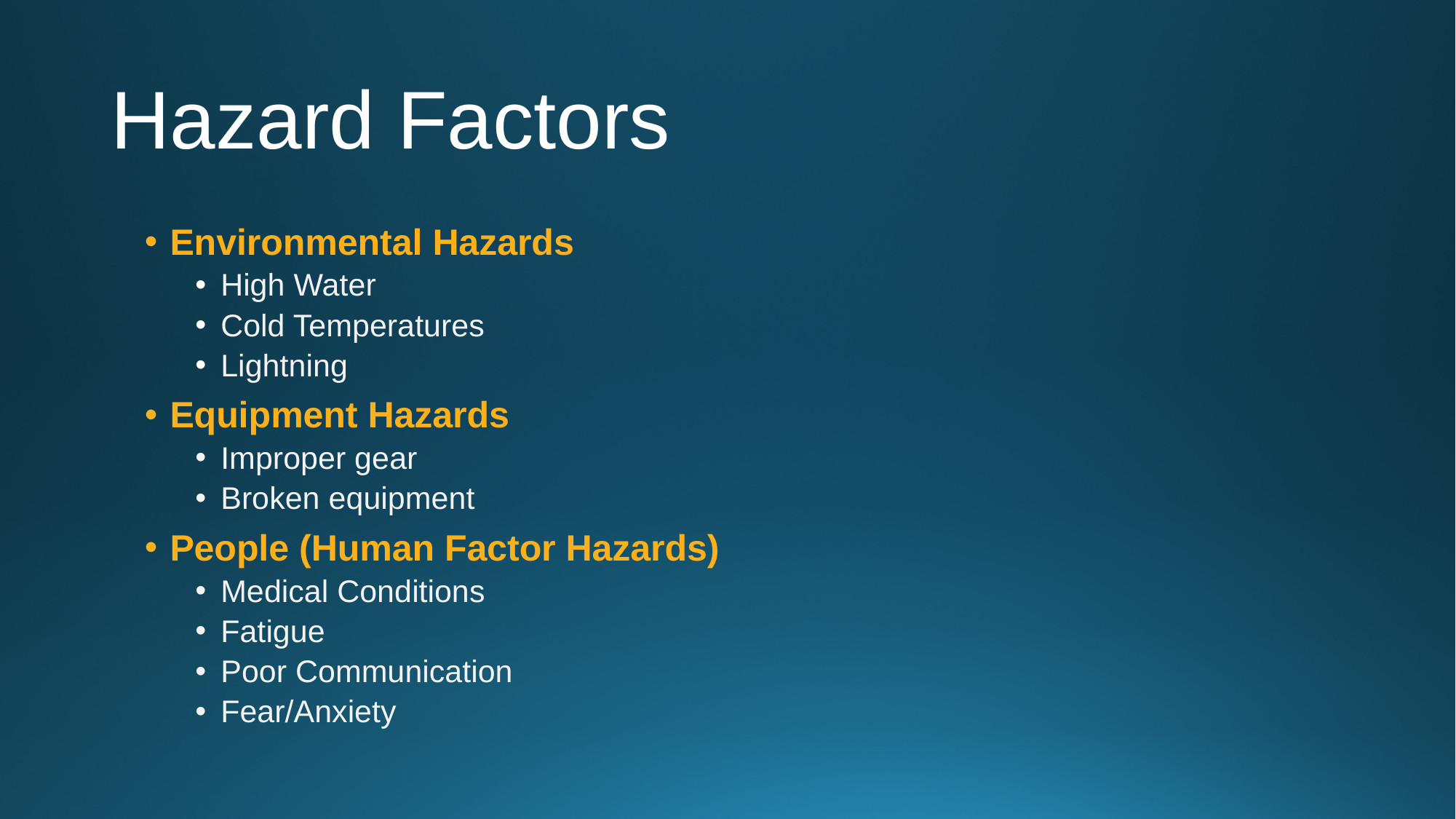

# Hazard Factors
Environmental Hazards
High Water
Cold Temperatures
Lightning
Equipment Hazards
Improper gear
Broken equipment
People (Human Factor Hazards)
Medical Conditions
Fatigue
Poor Communication
Fear/Anxiety